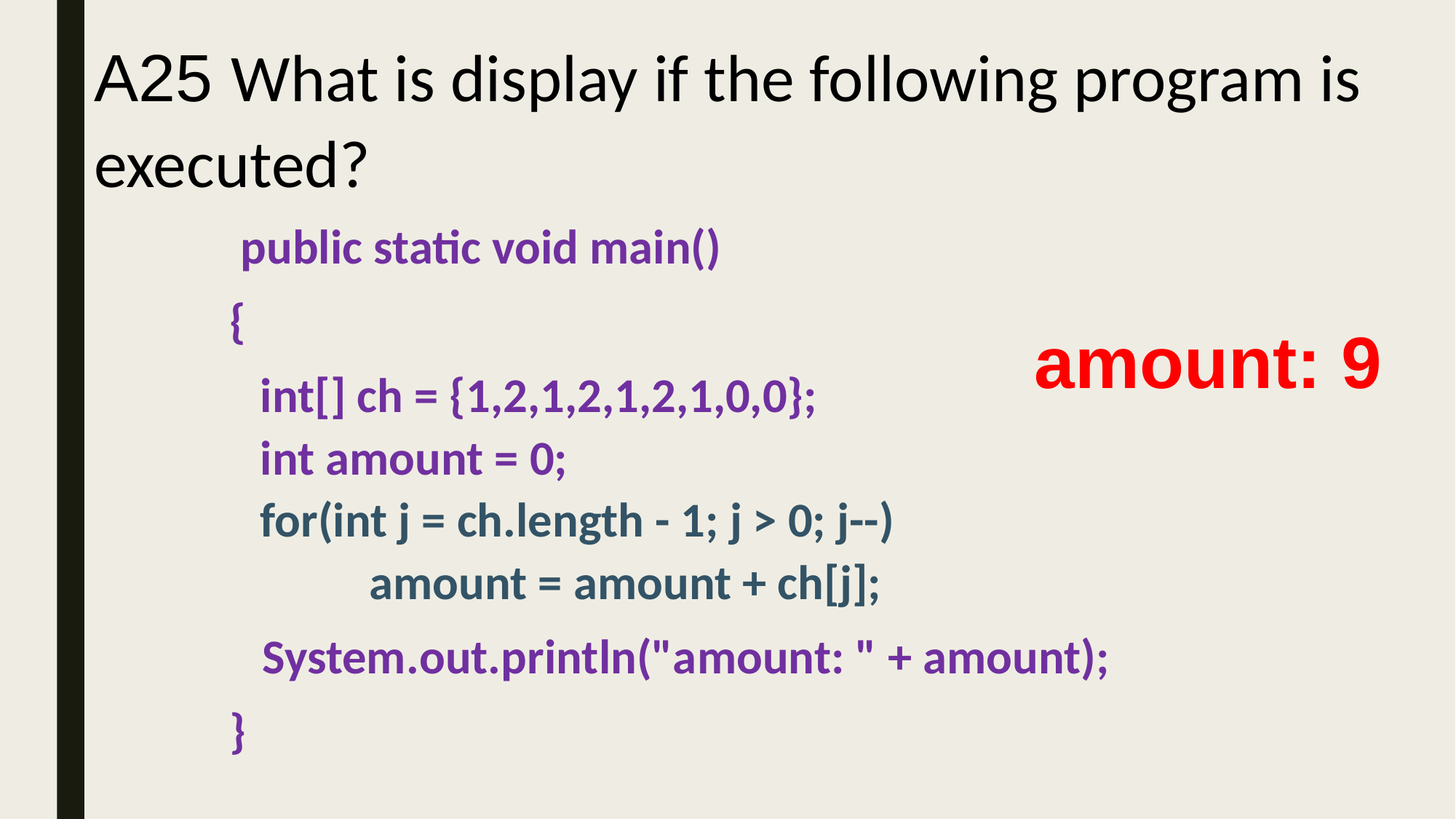

A25 What is display if the following program is executed?

 public static void main()
{
int[] ch = {1,2,1,2,1,2,1,0,0};
int amount = 0;
for(int j = ch.length - 1; j > 0; j--)
 	amount = amount + ch[j];
   System.out.println("amount: " + amount);
}
amount: 9